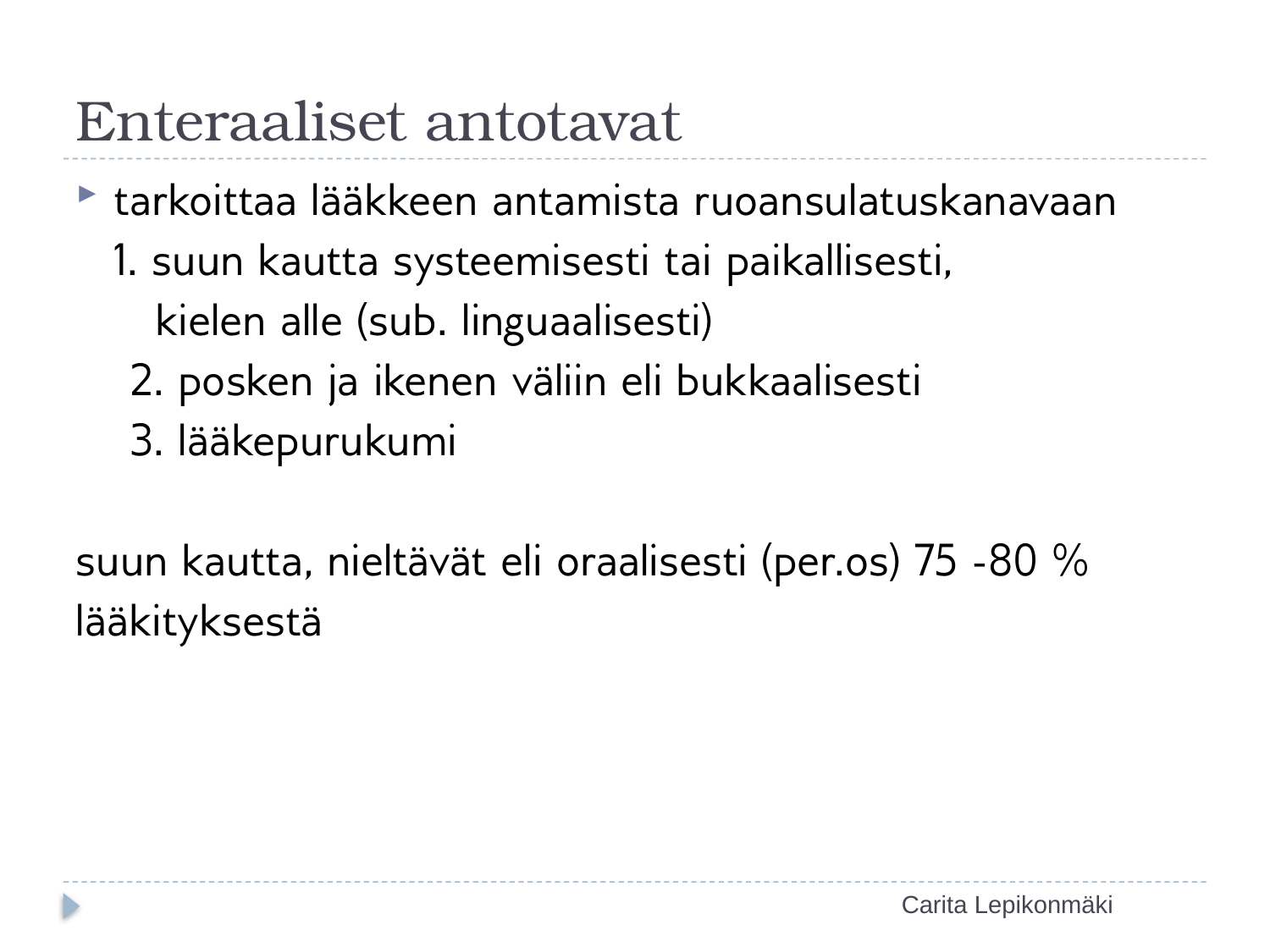

# Enteraaliset antotavat
tarkoittaa lääkkeen antamista ruoansulatuskanavaan
	1. suun kautta systeemisesti tai paikallisesti,
	   kielen alle (sub. linguaalisesti)
    2. posken ja ikenen väliin eli bukkaalisesti
    3. lääkepurukumi

suun kautta, nieltävät eli oraalisesti (per.os) 75 -80 %
lääkityksestä
Carita Lepikonmäki